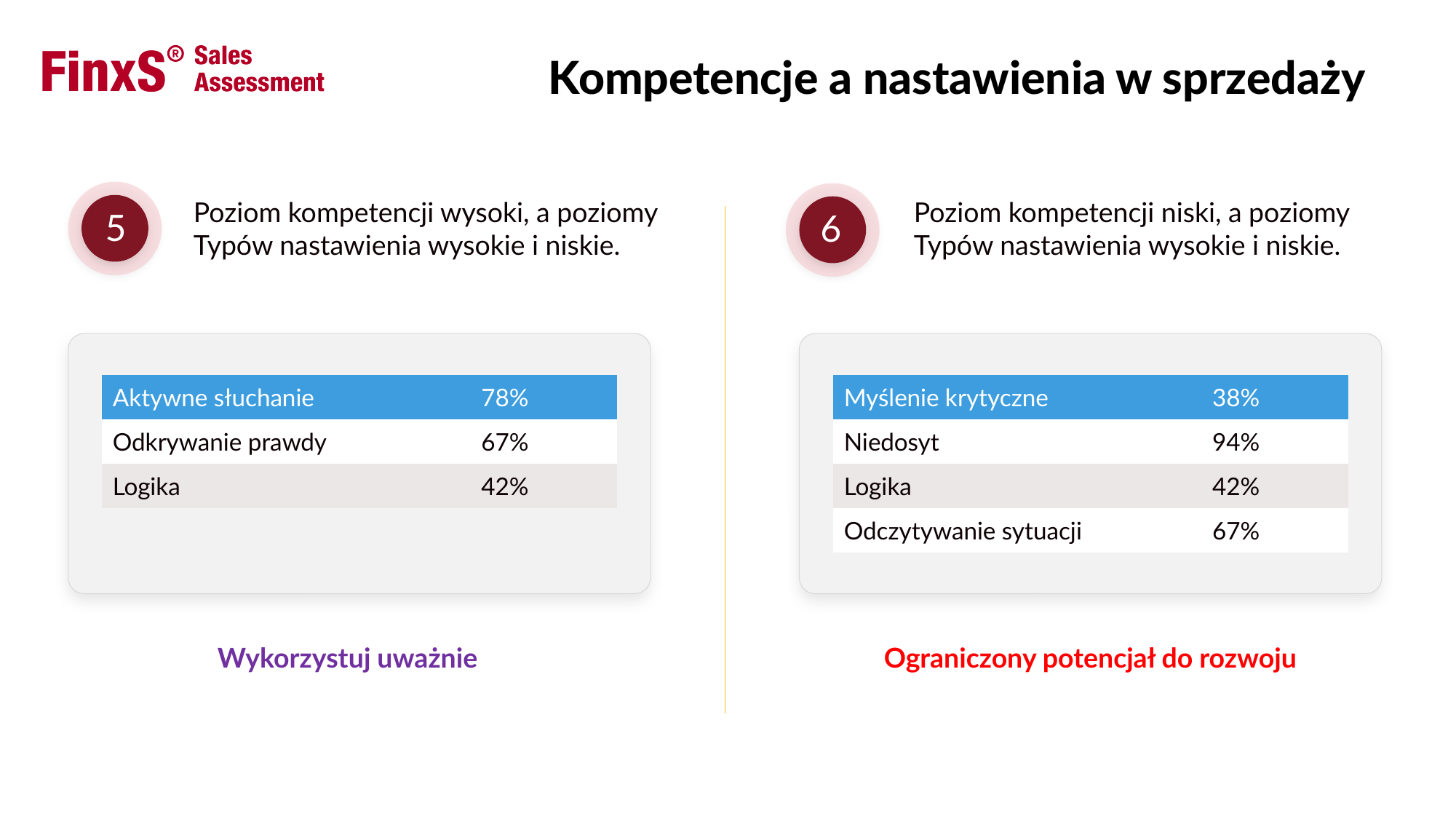

Kompetencje a nastawienia w sprzedaży

5

6
Poziom kompetencji wysoki, a poziomy Typów nastawienia wysokie i niskie.
Poziom kompetencji niski, a poziomy Typów nastawienia wysokie i niskie.

| Aktywne słuchanie | 78% |
| --- | --- |
| Odkrywanie prawdy | 67% |
| Logika | 42% |
| Myślenie krytyczne | 38% |
| --- | --- |
| Niedosyt | 94% |
| Logika | 42% |
| Odczytywanie sytuacji | 67% |
Wykorzystuj uważnie
Ograniczony potencjał do rozwoju